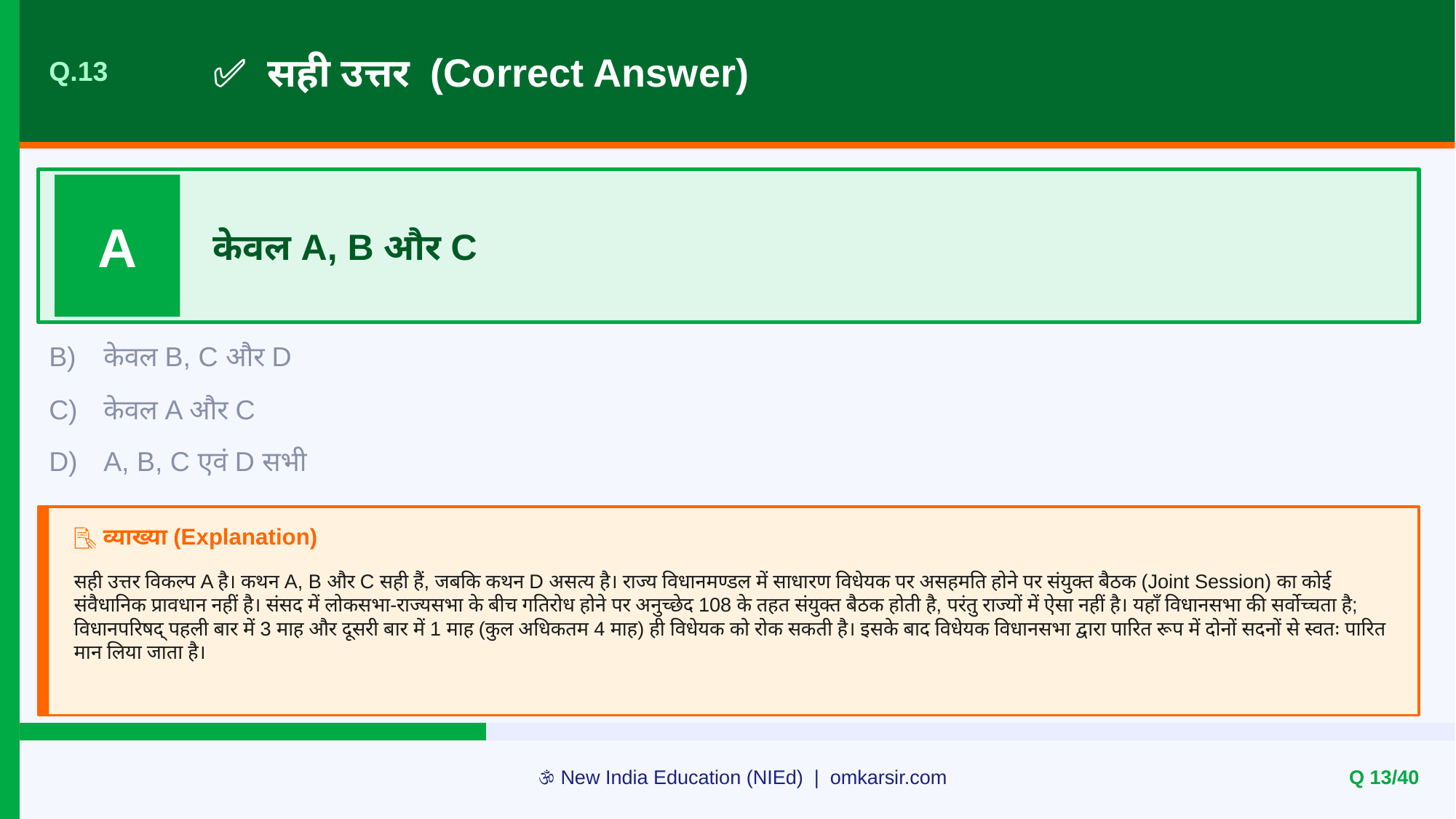

✅  सही उत्तर  (Correct Answer)
Q.13

A
केवल A, B और C
B)
केवल B, C और D
C)
केवल A और C
D)
A, B, C एवं D सभी

📝 व्याख्या (Explanation)
सही उत्तर विकल्प A है। कथन A, B और C सही हैं, जबकि कथन D असत्य है। राज्य विधानमण्डल में साधारण विधेयक पर असहमति होने पर संयुक्त बैठक (Joint Session) का कोई संवैधानिक प्रावधान नहीं है। संसद में लोकसभा-राज्यसभा के बीच गतिरोध होने पर अनुच्छेद 108 के तहत संयुक्त बैठक होती है, परंतु राज्यों में ऐसा नहीं है। यहाँ विधानसभा की सर्वोच्चता है; विधानपरिषद् पहली बार में 3 माह और दूसरी बार में 1 माह (कुल अधिकतम 4 माह) ही विधेयक को रोक सकती है। इसके बाद विधेयक विधानसभा द्वारा पारित रूप में दोनों सदनों से स्वतः पारित मान लिया जाता है।

🕉️ New India Education (NIEd)  |  omkarsir.com
Q 13/40